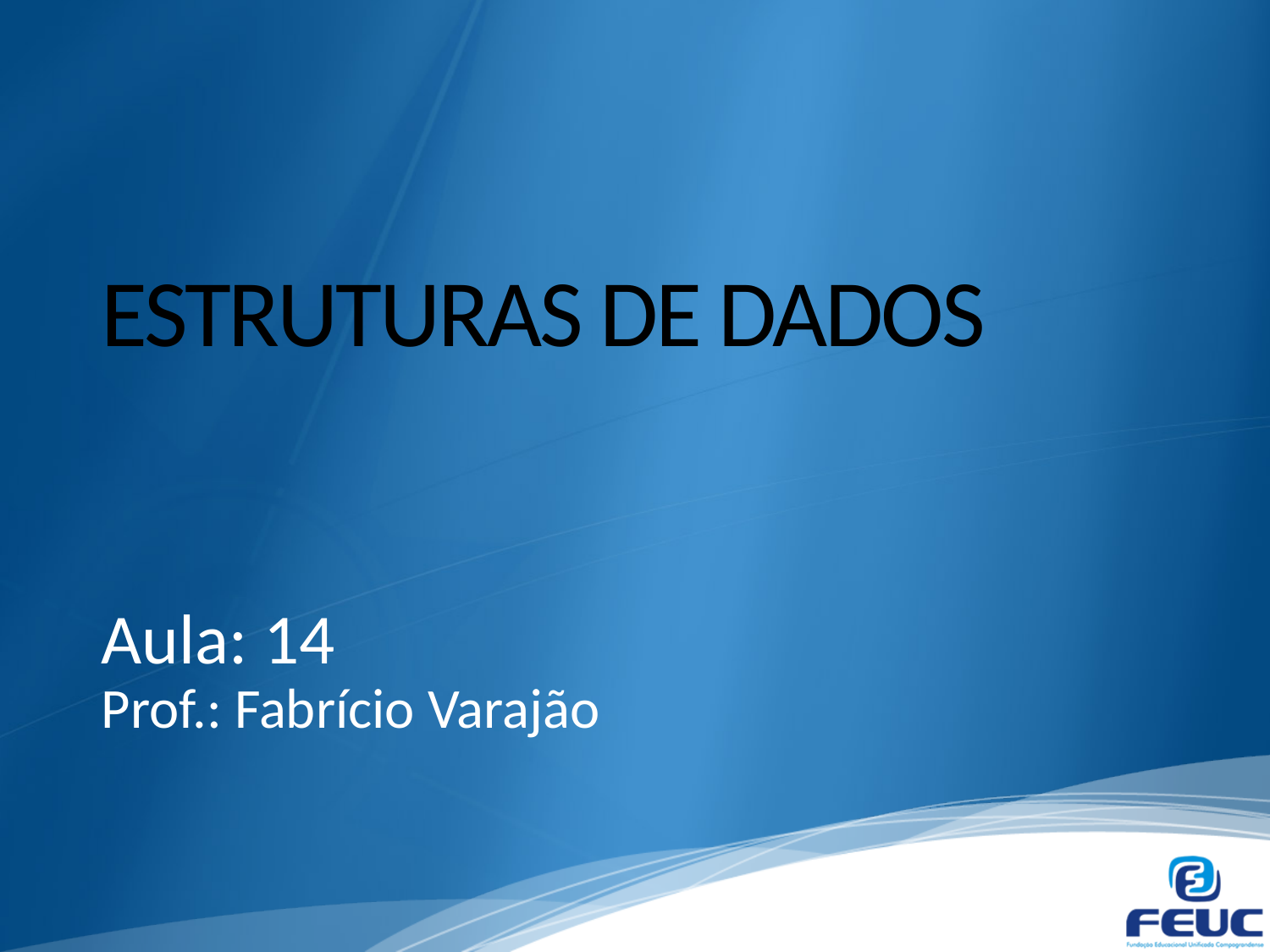

# ESTRUTURAS DE DADOS
Aula: 14
Prof.: Fabrício Varajão